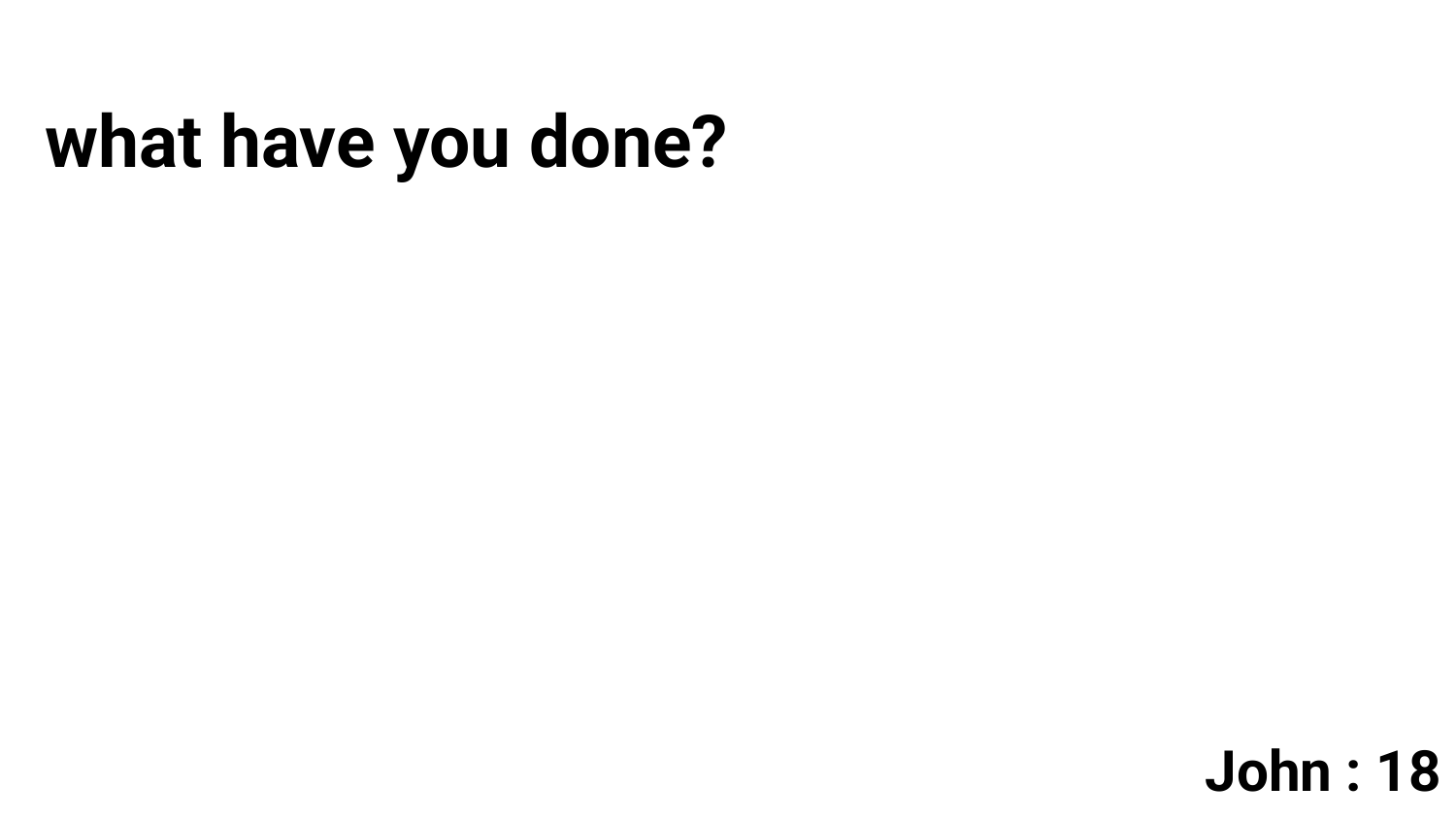

what have you done?
John : 18